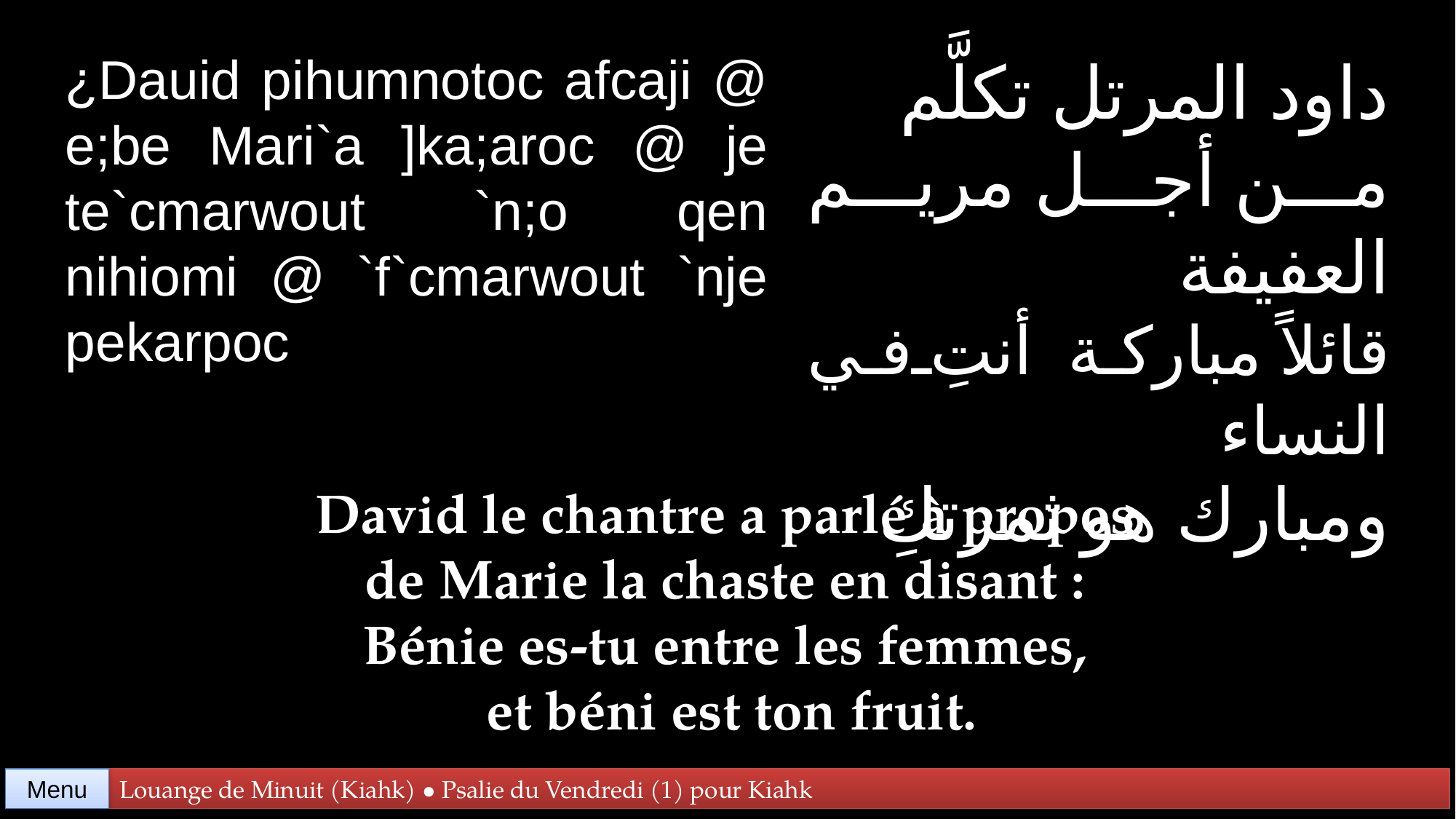

¿Dauid pihumnotoc afcaji @ e;be Mari`a ]ka;aroc @ je te`cmarwout `n;o qen nihiomi @ `f`cmarwout `nje pekarpoc
داود المرتل تكلَّم
من أجل مريم العفيفة
قائلاً مباركة أنتِ في النساء
ومبارك هو ثمرتكِ
David le chantre a parlé à propos
de Marie la chaste en disant :
Bénie es-tu entre les femmes,
et béni est ton fruit.
Menu
Louange de Minuit (Kiahk) • Psalie du Vendredi (1) pour Kiahk